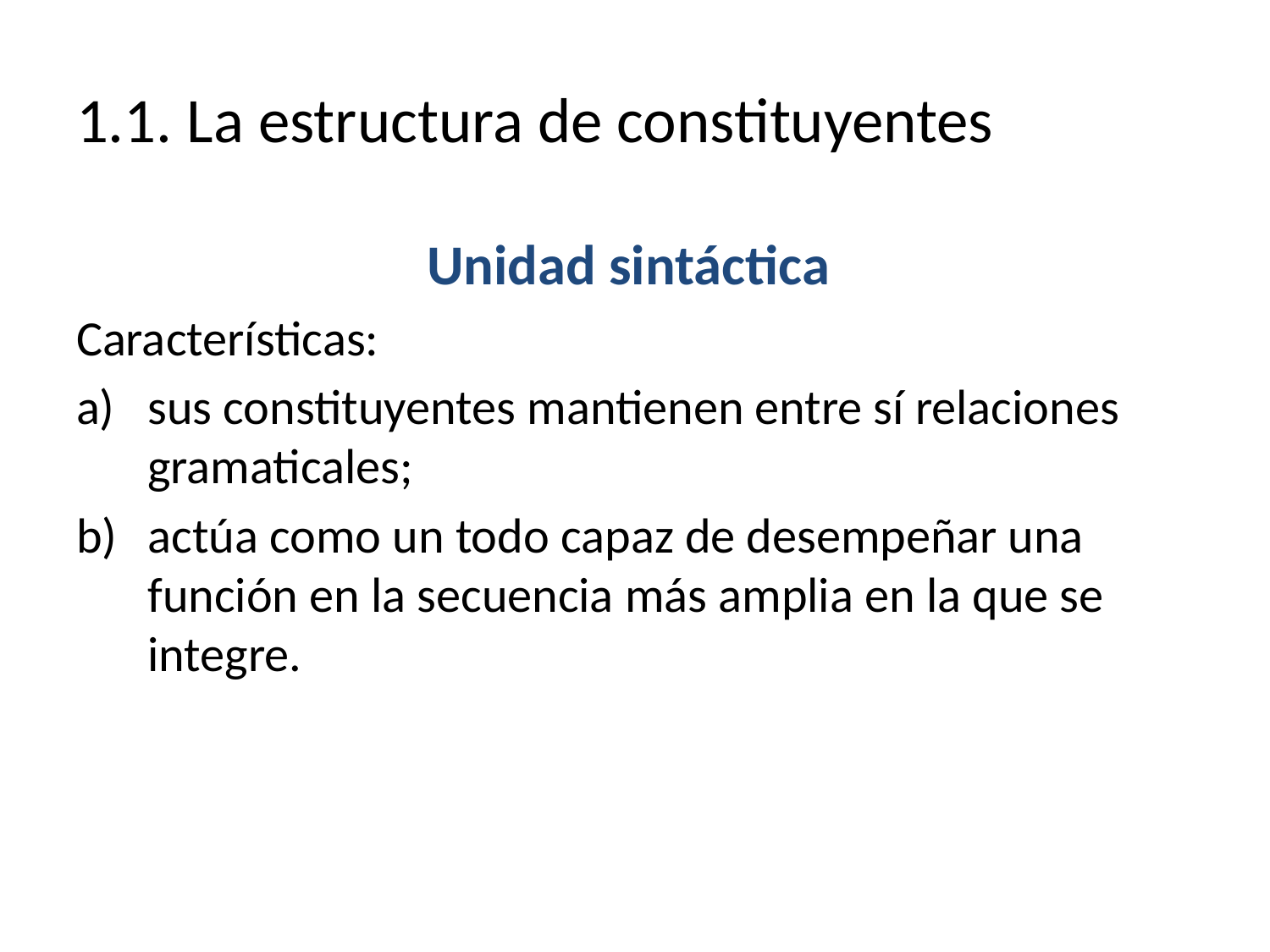

# 1.1. La estructura de constituyentes
Unidad sintáctica
Características:
sus constituyentes mantienen entre sí relaciones gramaticales;
actúa como un todo capaz de desempeñar una función en la secuencia más amplia en la que se integre.